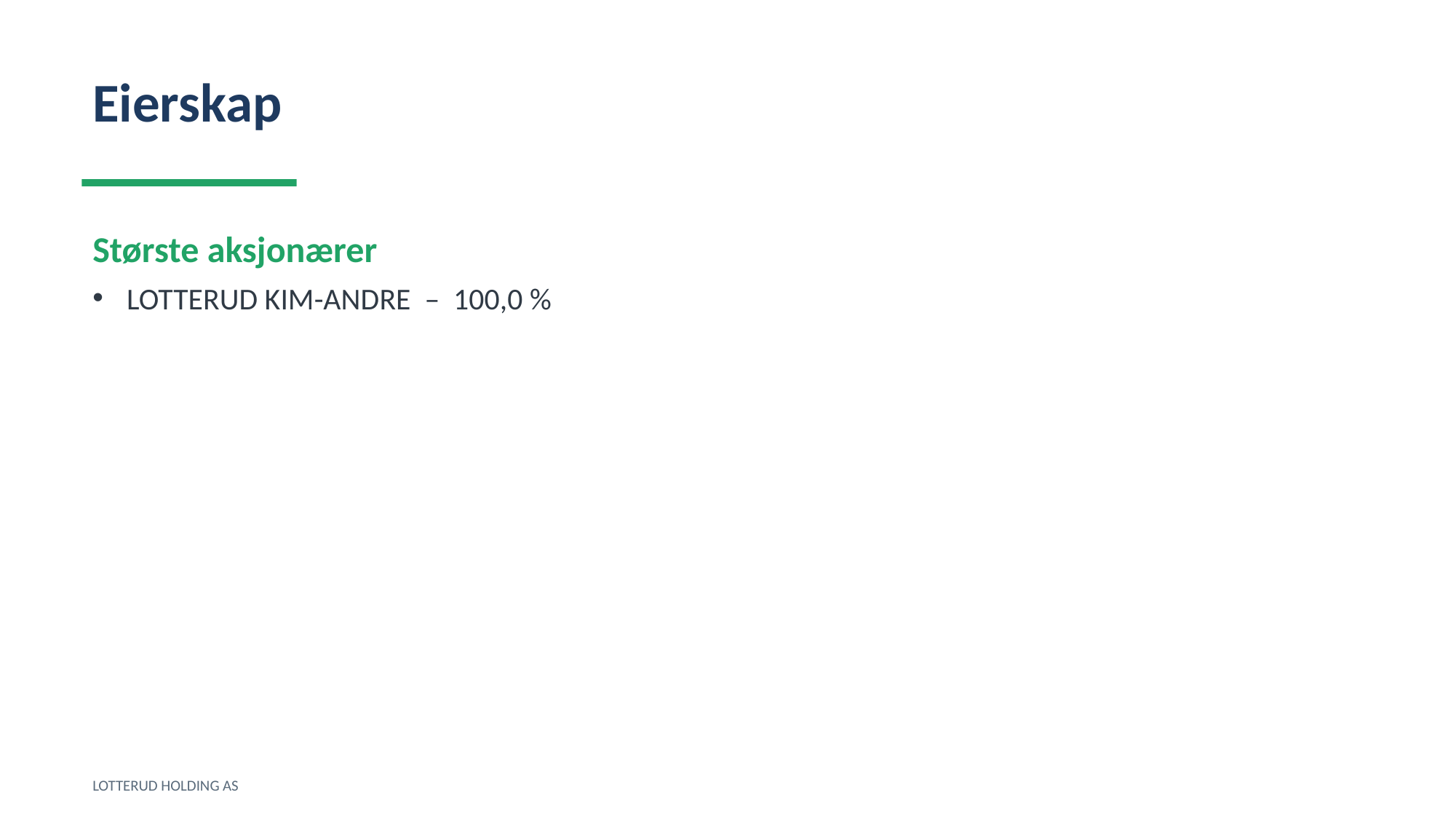

Eierskap

Største aksjonærer
LOTTERUD KIM-ANDRE  –  100,0 %
LOTTERUD HOLDING AS